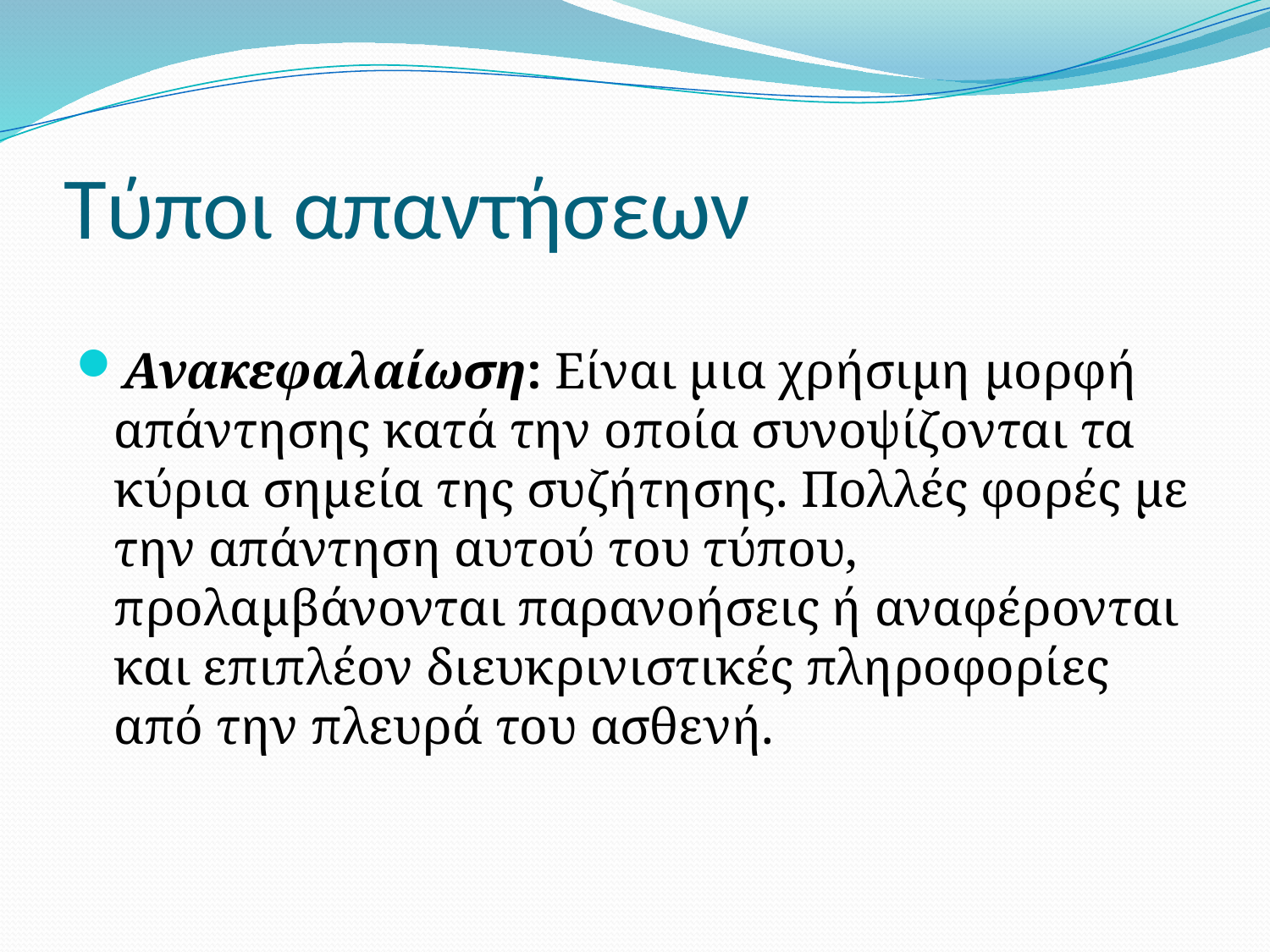

# Τύποι απαντήσεων

Ανακεφαλαίωση: Είναι μια χρήσιμη μορφή απάντησης κατά την οποία συνοψίζονται τα κύρια σημεία της συζήτησης. Πολλές φορές με την απάντηση αυτού του τύπου, προλαμβάνονται παρανοήσεις ή αναφέρονται και επιπλέον διευκρινιστικές πληροφορίες από την πλευρά του ασθενή.